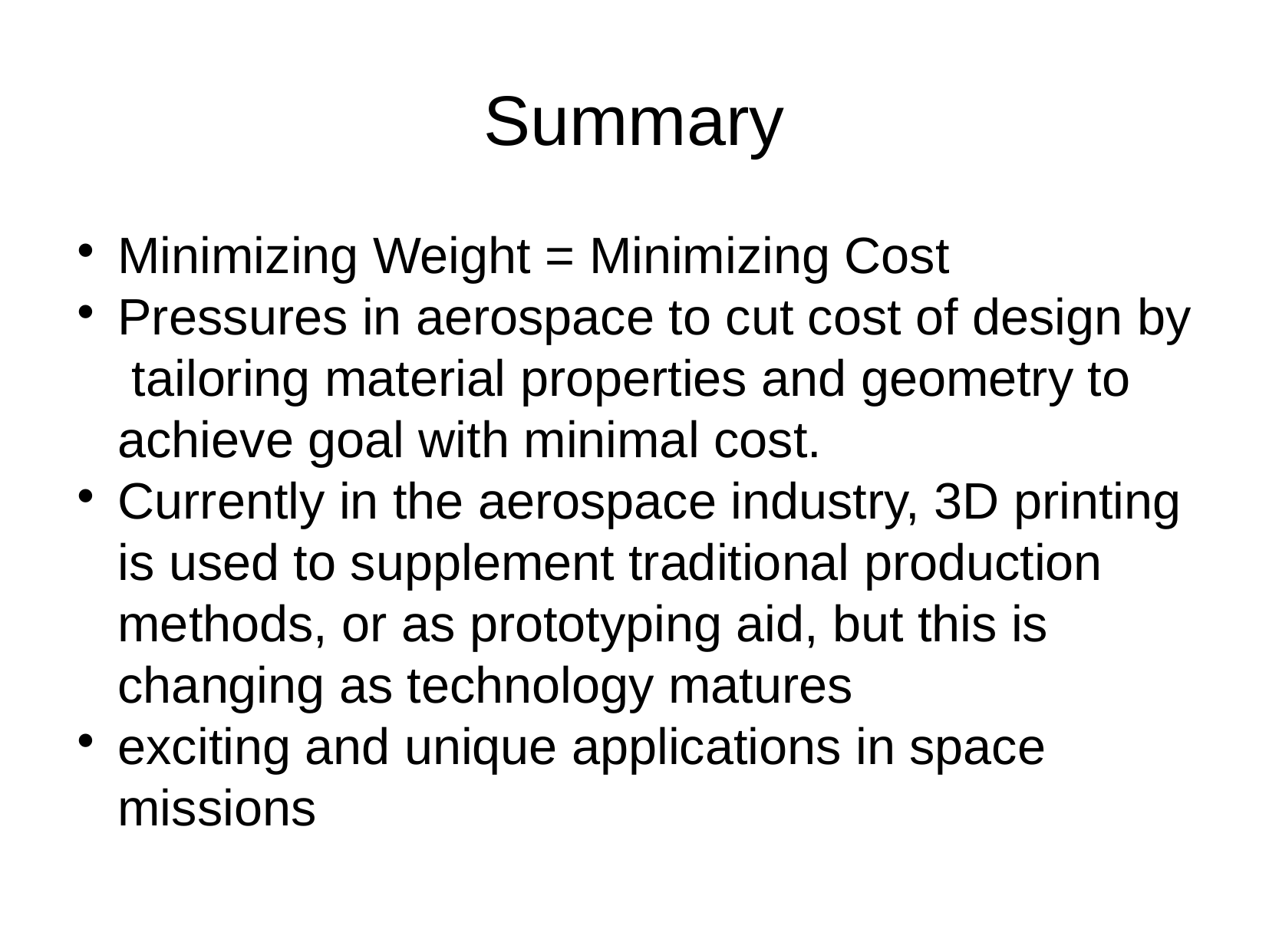

Summary
Minimizing Weight = Minimizing Cost
Pressures in aerospace to cut cost of design by  tailoring material properties and geometry to achieve goal with minimal cost.
Currently in the aerospace industry, 3D printing is used to supplement traditional production methods, or as prototyping aid, but this is changing as technology matures
exciting and unique applications in space missions